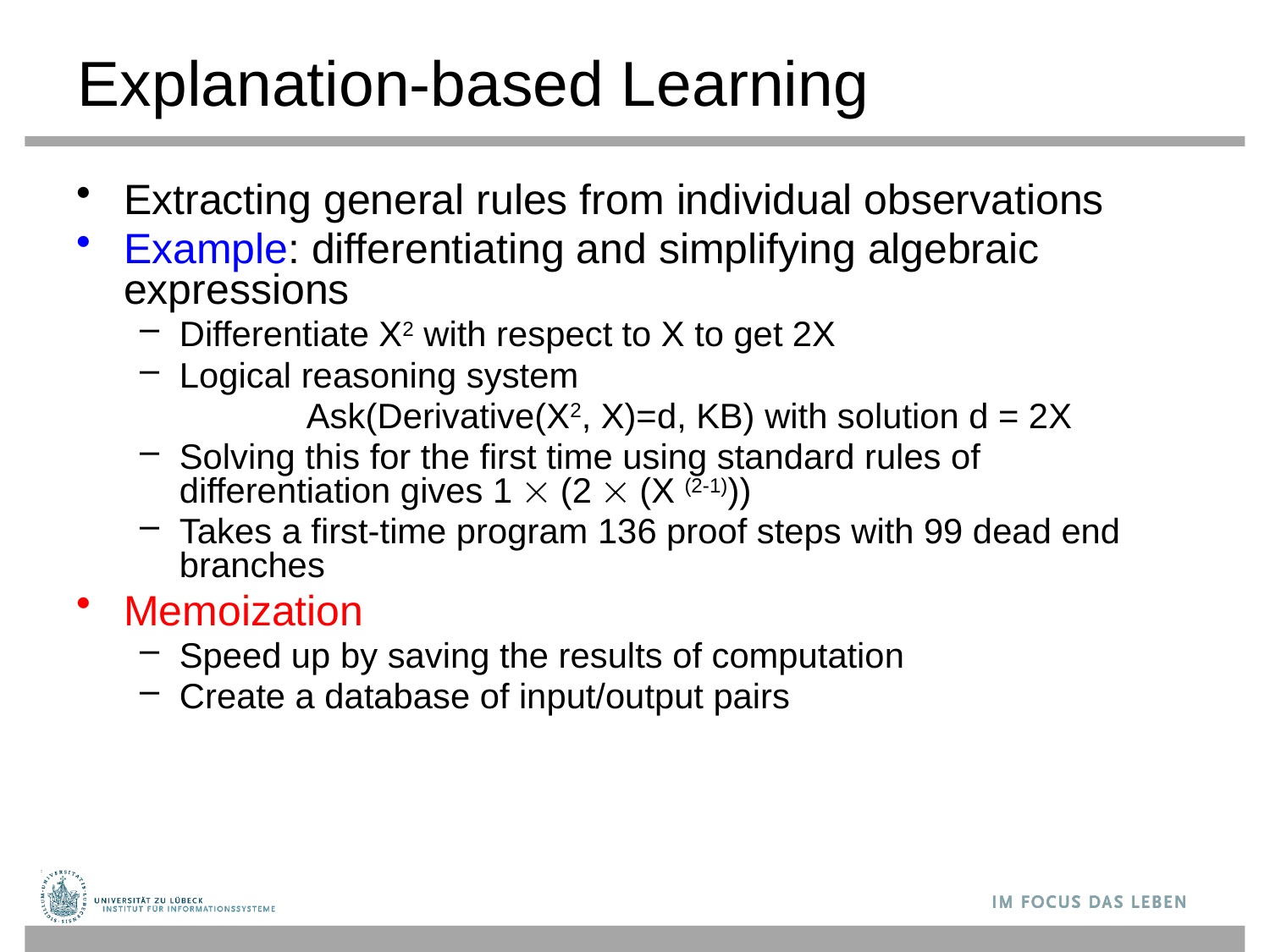

# Explanation-based Learning
Extracting general rules from individual observations
Example: differentiating and simplifying algebraic expressions
Differentiate X2 with respect to X to get 2X
Logical reasoning system
		Ask(Derivative(X2, X)=d, KB) with solution d = 2X
Solving this for the first time using standard rules of differentiation gives 1 × (2 × (X (2-1)))
Takes a first-time program 136 proof steps with 99 dead end branches
Memoization
Speed up by saving the results of computation
Create a database of input/output pairs